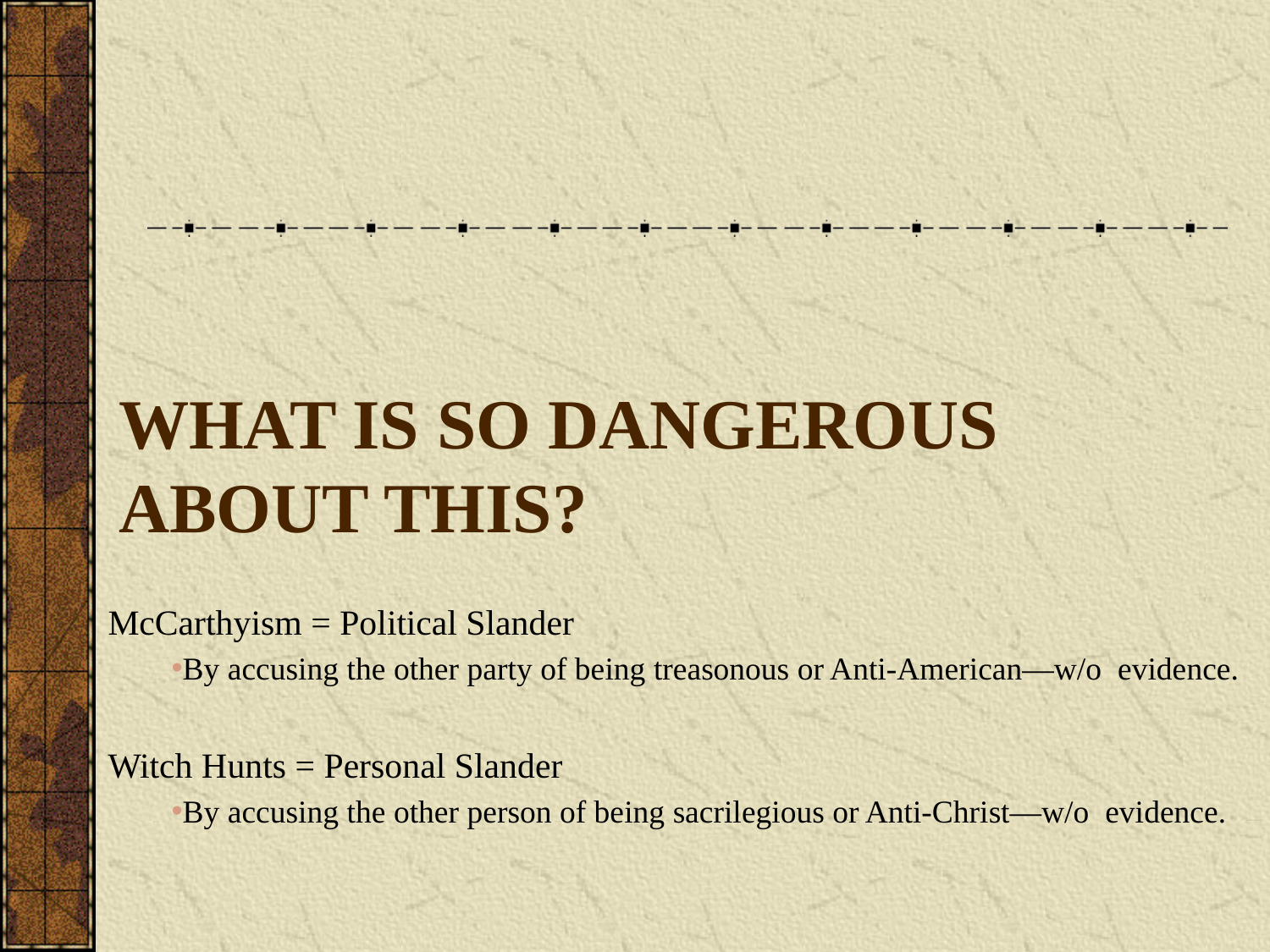

# What is so Dangerous about this?
McCarthyism = Political Slander
By accusing the other party of being treasonous or Anti-American—w/o  evidence.

Witch Hunts = Personal Slander
By accusing the other person of being sacrilegious or Anti-Christ—w/o  evidence.